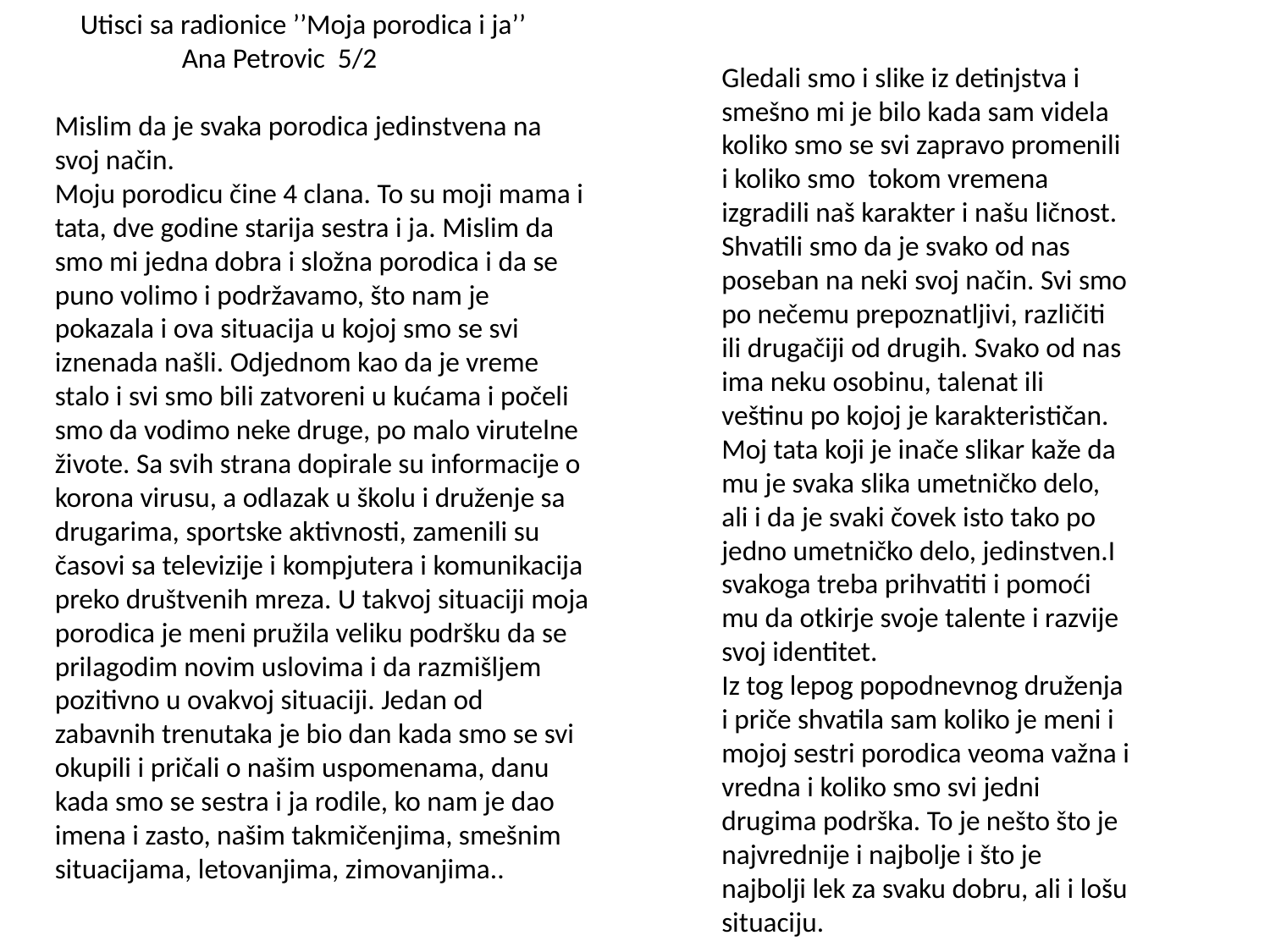

Utisci sa radionice ’’Moja porodica i ja’’
                    Ana Petrovic  5/2

Mislim da je svaka porodica jedinstvena na svoj način.
Moju porodicu čine 4 clana. To su moji mama i tata, dve godine starija sestra i ja. Mislim da smo mi jedna dobra i složna porodica i da se puno volimo i podržavamo, što nam je pokazala i ova situacija u kojoj smo se svi iznenada našli. Odjednom kao da je vreme stalo i svi smo bili zatvoreni u kućama i počeli smo da vodimo neke druge, po malo virutelne živote. Sa svih strana dopirale su informacije o korona virusu, a odlazak u školu i druženje sa drugarima, sportske aktivnosti, zamenili su časovi sa televizije i kompjutera i komunikacija preko društvenih mreza. U takvoj situaciji moja porodica je meni pružila veliku podršku da se prilagodim novim uslovima i da razmišljem pozitivno u ovakvoj situaciji. Jedan od zabavnih trenutaka je bio dan kada smo se svi okupili i pričali o našim uspomenama, danu kada smo se sestra i ja rodile, ko nam je dao imena i zasto, našim takmičenjima, smešnim situacijama, letovanjima, zimovanjima..

Gledali smo i slike iz detinjstva i smešno mi je bilo kada sam videla koliko smo se svi zapravo promenili i koliko smo  tokom vremena izgradili naš karakter i našu ličnost. Shvatili smo da je svako od nas poseban na neki svoj način. Svi smo po nečemu prepoznatljivi, različiti ili drugačiji od drugih. Svako od nas ima neku osobinu, talenat ili veštinu po kojoj je karakterističan. Moj tata koji je inače slikar kaže da mu je svaka slika umetničko delo, ali i da je svaki čovek isto tako po jedno umetničko delo, jedinstven.I svakoga treba prihvatiti i pomoći mu da otkirje svoje talente i razvije svoj identitet.
Iz tog lepog popodnevnog druženja i priče shvatila sam koliko je meni i mojoj sestri porodica veoma važna i vredna i koliko smo svi jedni drugima podrška. To je nešto što je najvrednije i najbolje i što je najbolji lek za svaku dobru, ali i lošu situaciju.